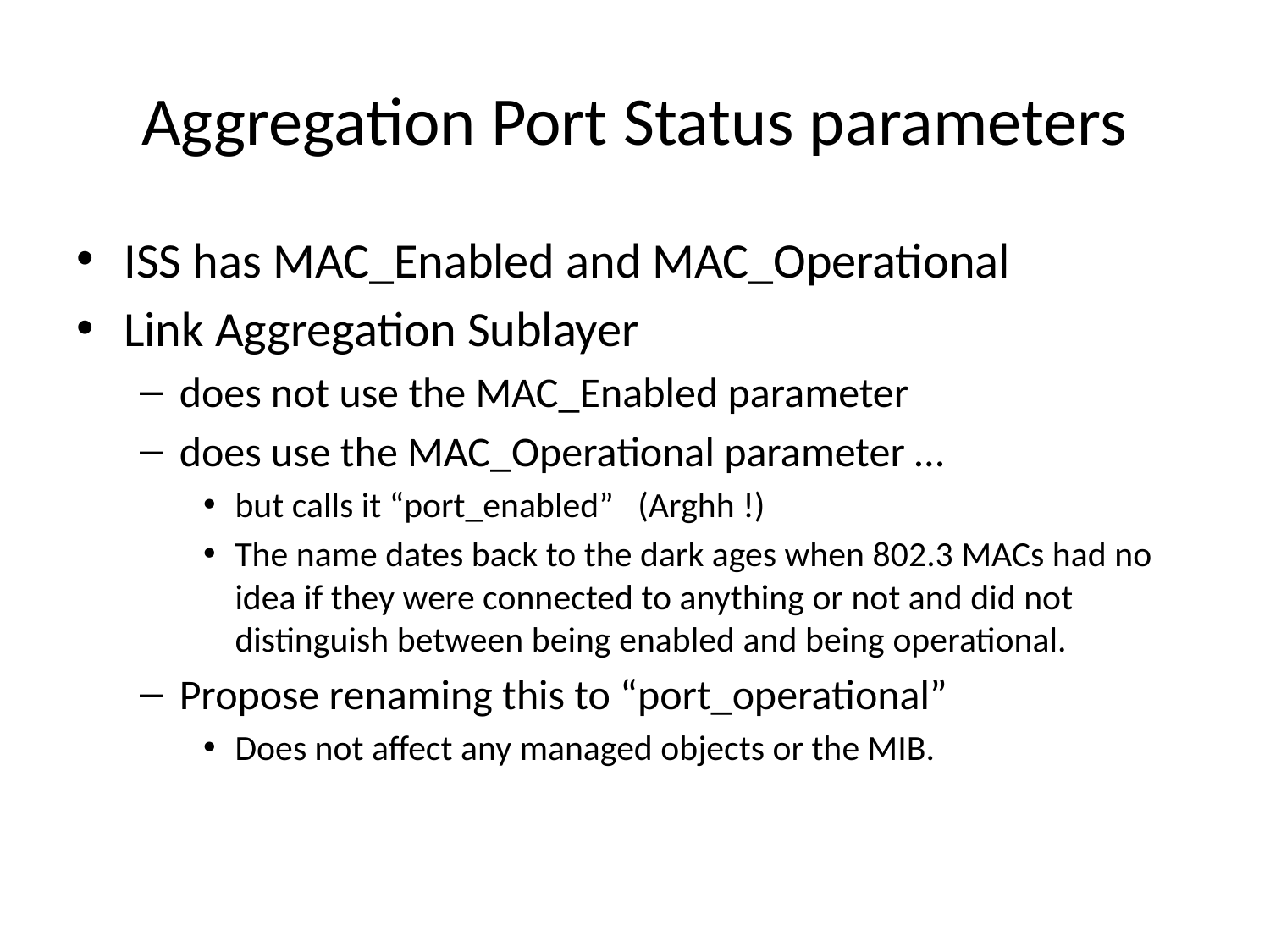

# Aggregation Port Status parameters
ISS has MAC_Enabled and MAC_Operational
Link Aggregation Sublayer
does not use the MAC_Enabled parameter
does use the MAC_Operational parameter …
but calls it “port_enabled”   (Arghh !)
The name dates back to the dark ages when 802.3 MACs had no idea if they were connected to anything or not and did not distinguish between being enabled and being operational.
Propose renaming this to “port_operational”
Does not affect any managed objects or the MIB.